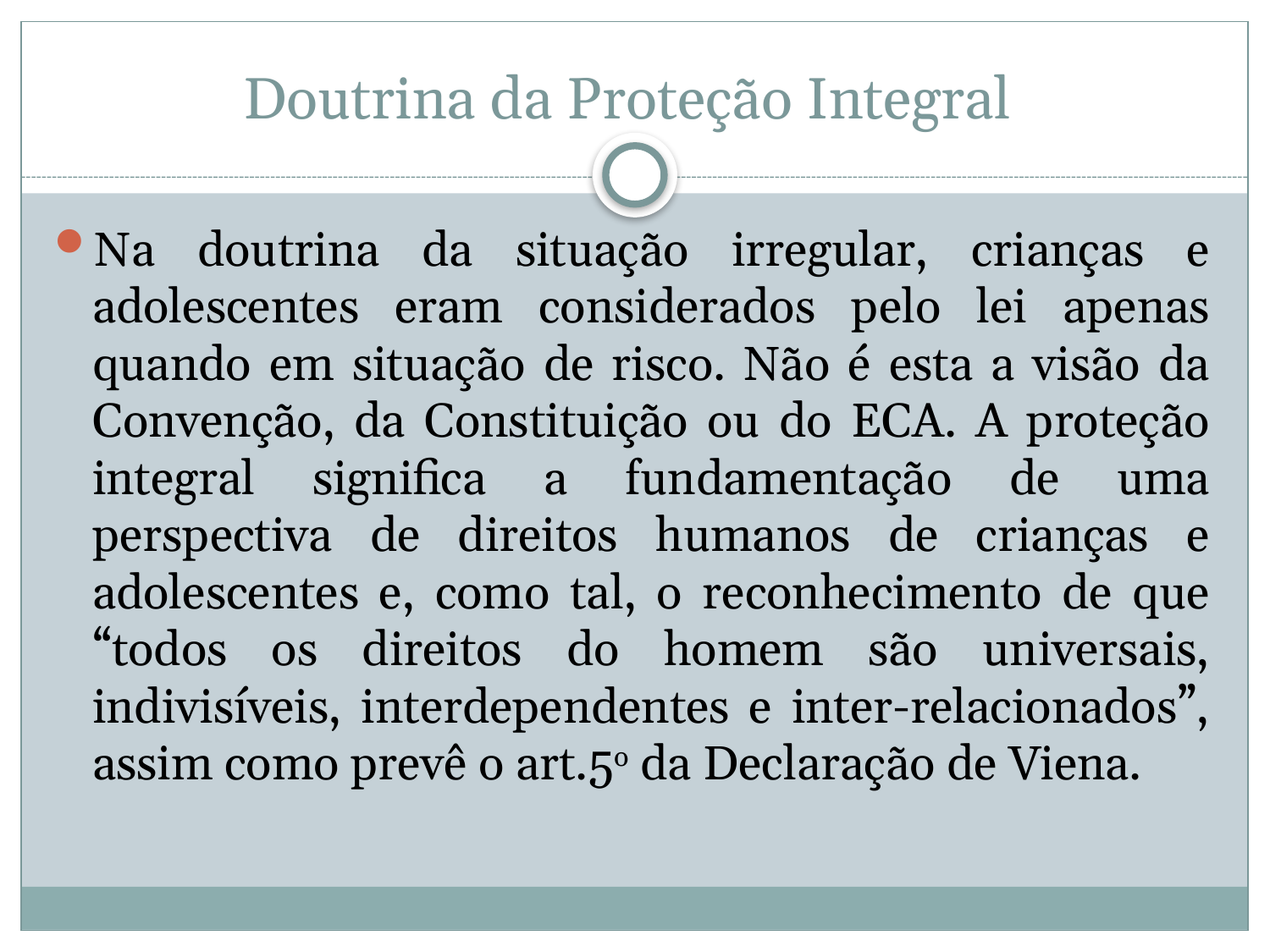

# Doutrina da Proteção Integral
Na doutrina da situação irregular, crianças e adolescentes eram considerados pelo lei apenas quando em situação de risco. Não é esta a visão da Convenção, da Constituição ou do ECA. A proteção integral significa a fundamentação de uma perspectiva de direitos humanos de crianças e adolescentes e, como tal, o reconhecimento de que “todos os direitos do homem são universais, indivisíveis, interdependentes e inter-relacionados”, assim como prevê o art.5o da Declaração de Viena.